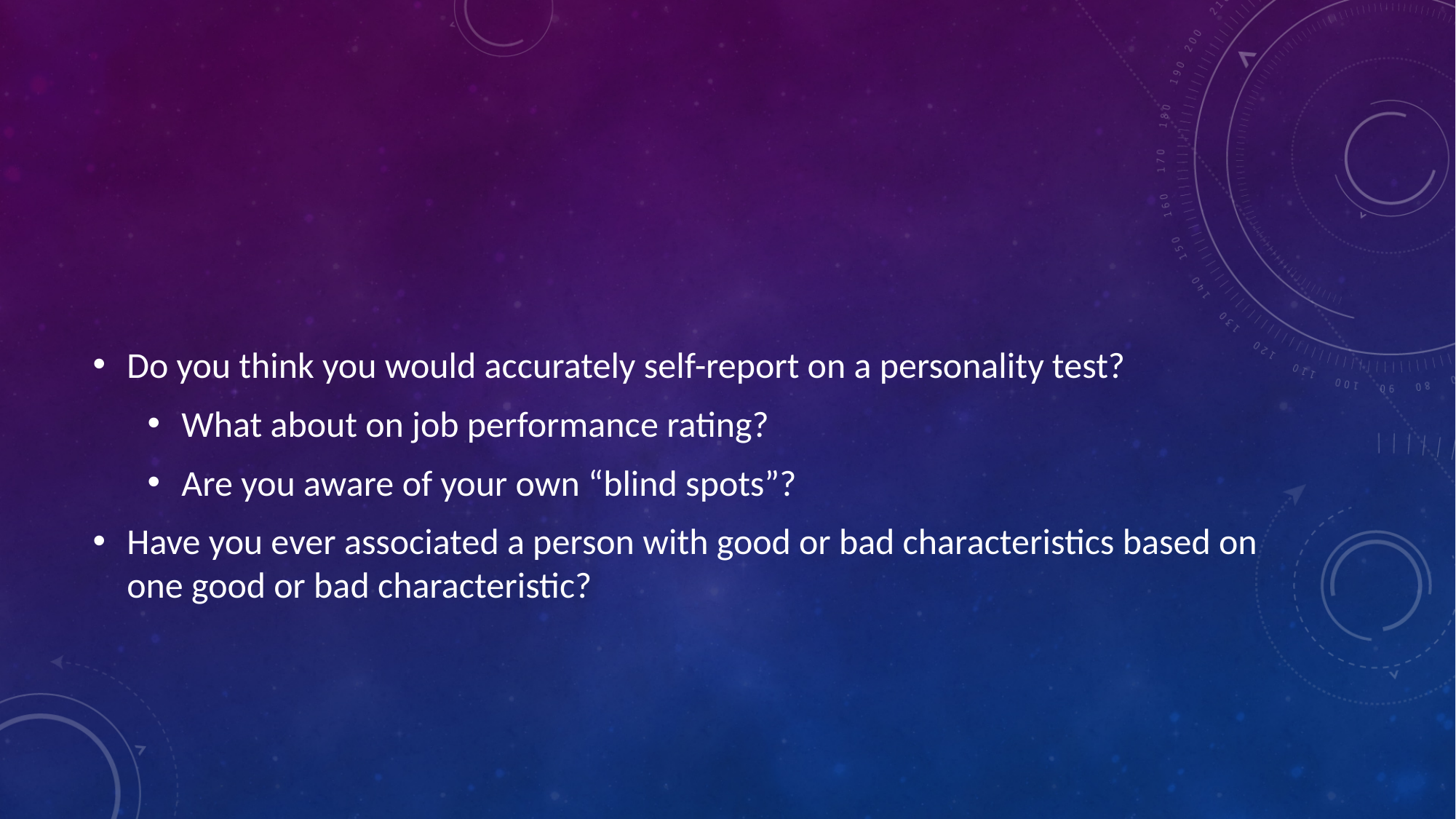

#
Do you think you would accurately self-report on a personality test?
What about on job performance rating?
Are you aware of your own “blind spots”?
Have you ever associated a person with good or bad characteristics based on one good or bad characteristic?